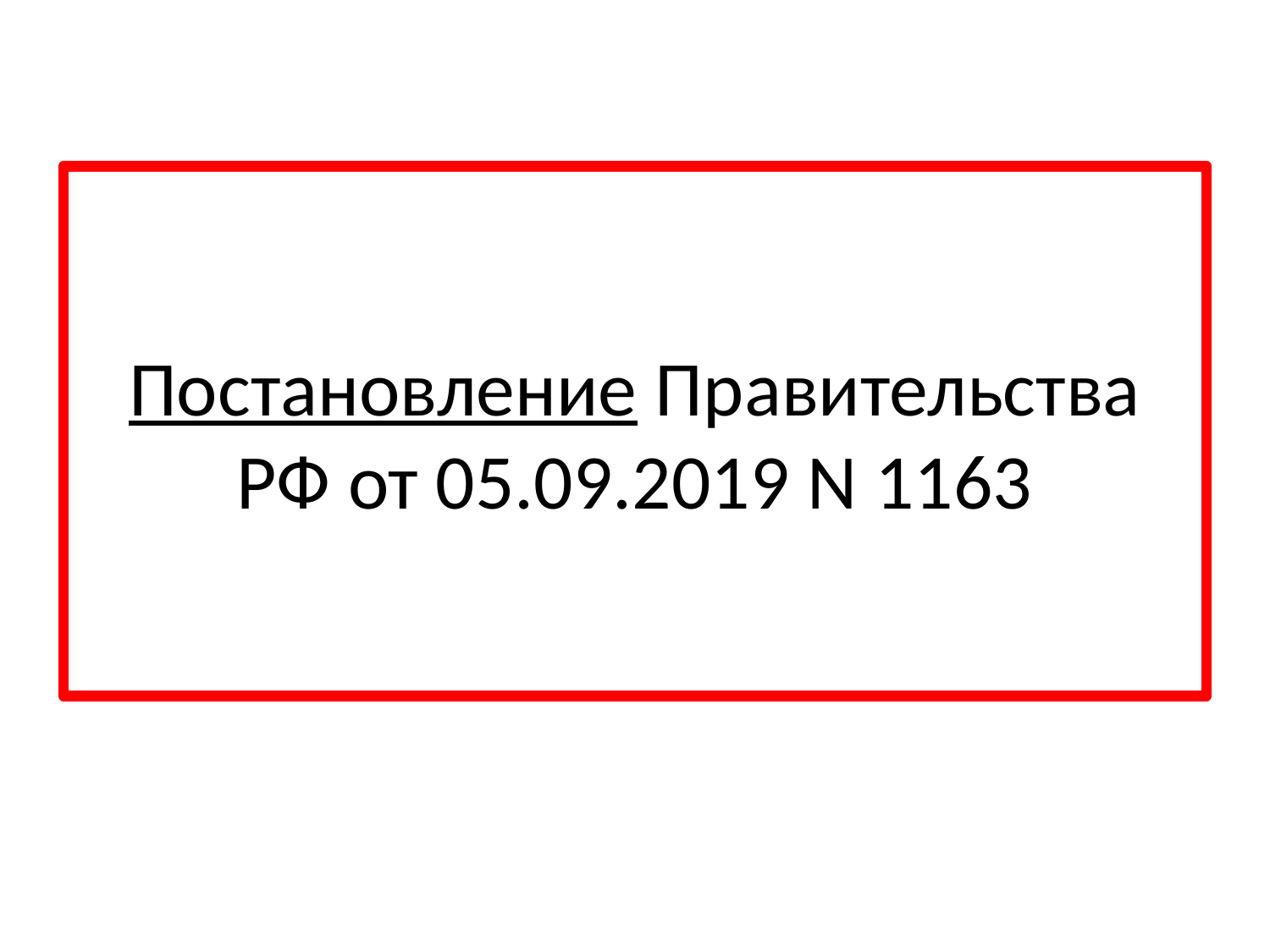

# Постановление Правительства РФ от 05.09.2019 N 1163